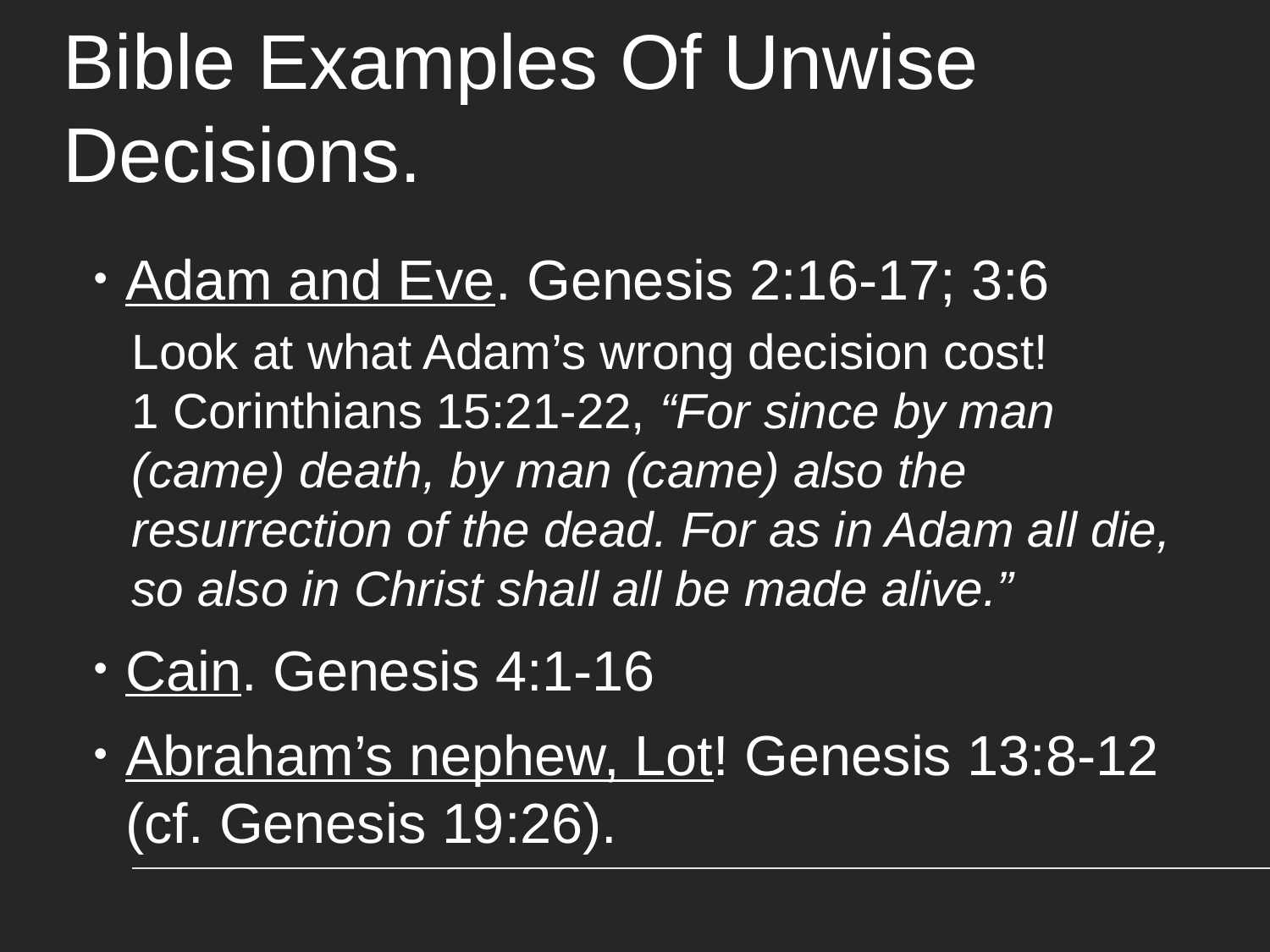

# Bible Examples Of Unwise Decisions.
Adam and Eve. Genesis 2:16-17; 3:6
Look at what Adam’s wrong decision cost!
1 Corinthians 15:21-22, “For since by man (came) death, by man (came) also the resurrection of the dead. For as in Adam all die, so also in Christ shall all be made alive.”
Cain. Genesis 4:1-16
Abraham’s nephew, Lot! Genesis 13:8-12
(cf. Genesis 19:26).